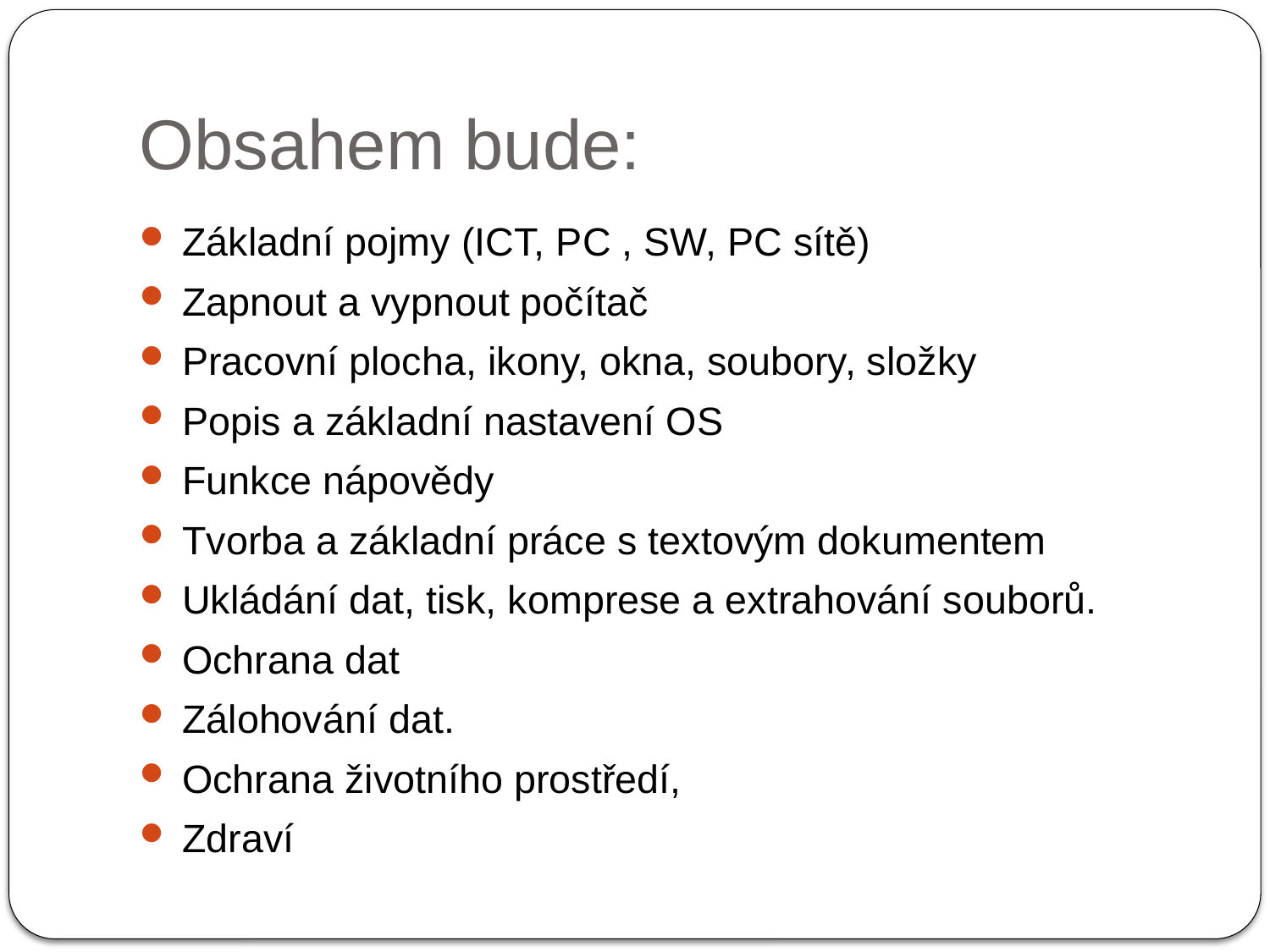

# Obsahem bude:
Základní pojmy (ICT, PC , SW, PC sítě)
Zapnout a vypnout počítač
Pracovní plocha, ikony, okna, soubory, složky
Popis a základní nastavení OS
Funkce nápovědy
Tvorba a základní práce s textovým dokumentem
Ukládání dat, tisk, komprese a extrahování souborů.
Ochrana dat
Zálohování dat.
Ochrana životního prostředí,
Zdraví